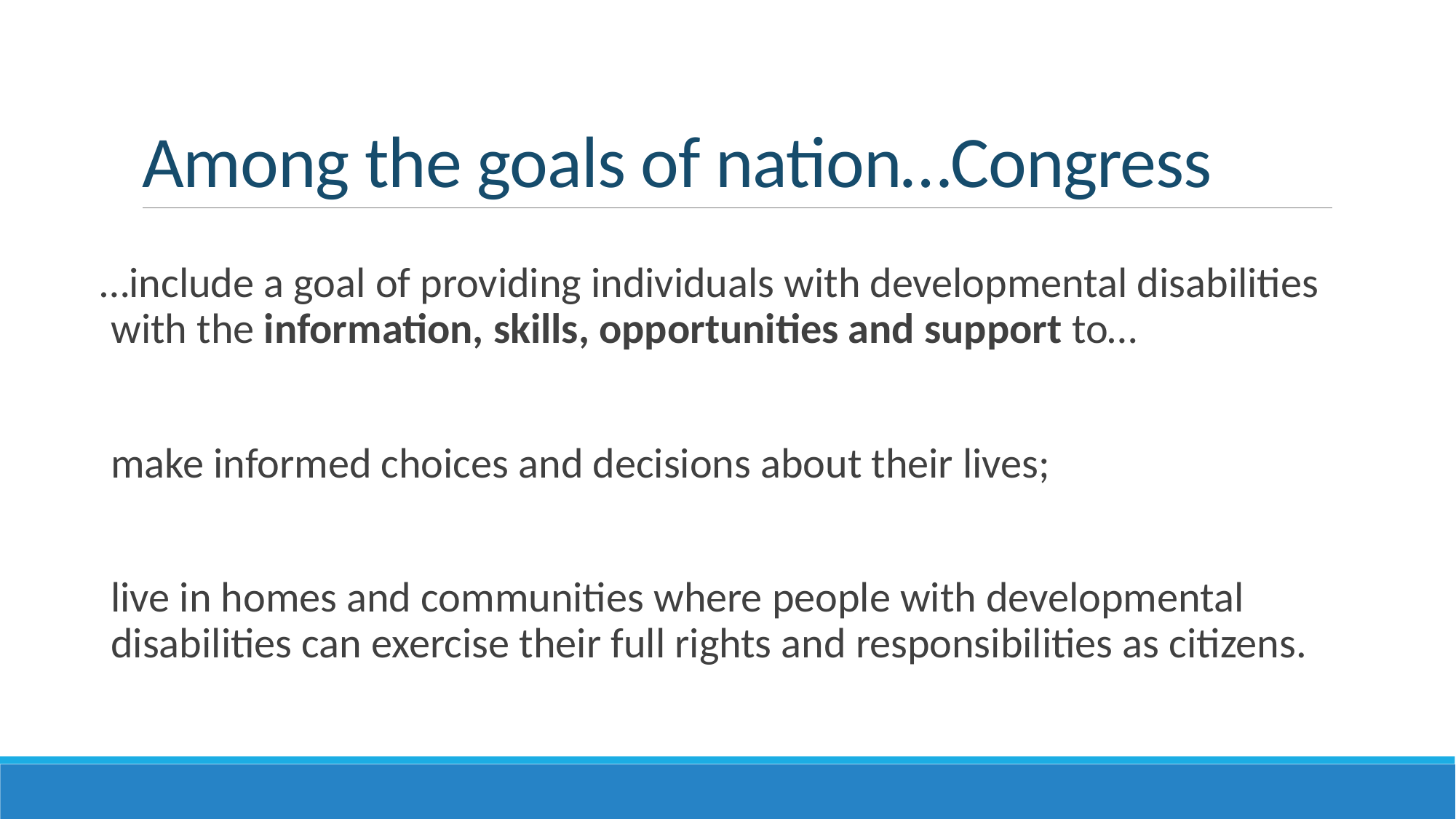

# Among the goals of nation…Congress
…include a goal of providing individuals with developmental disabilities with the information, skills, opportunities and support to…

make informed choices and decisions about their lives;

live in homes and communities where people with developmental disabilities can exercise their full rights and responsibilities as citizens.